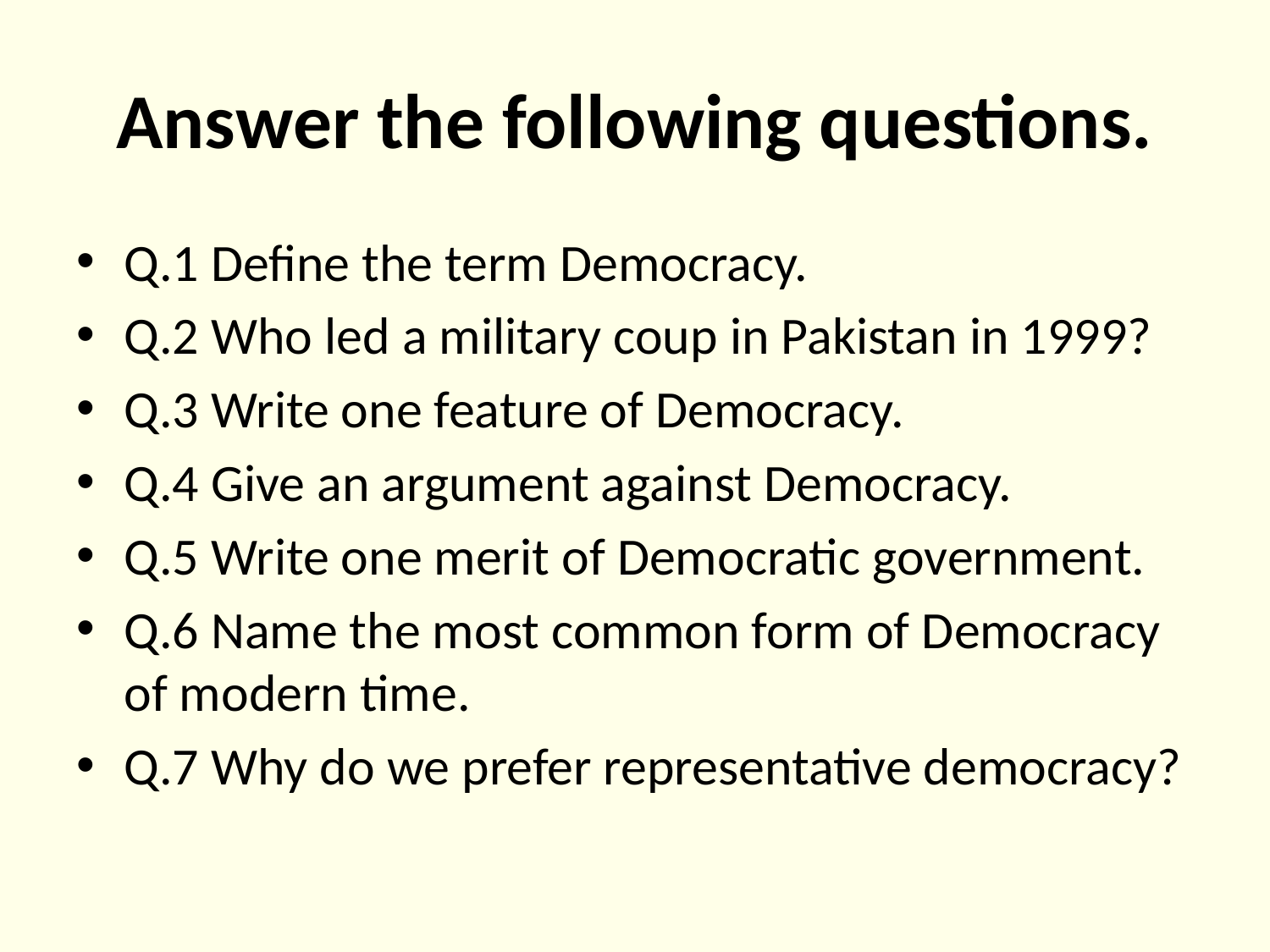

# Answer the following questions.
Q.1 Define the term Democracy.
Q.2 Who led a military coup in Pakistan in 1999?
Q.3 Write one feature of Democracy.
Q.4 Give an argument against Democracy.
Q.5 Write one merit of Democratic government.
Q.6 Name the most common form of Democracy of modern time.
Q.7 Why do we prefer representative democracy?